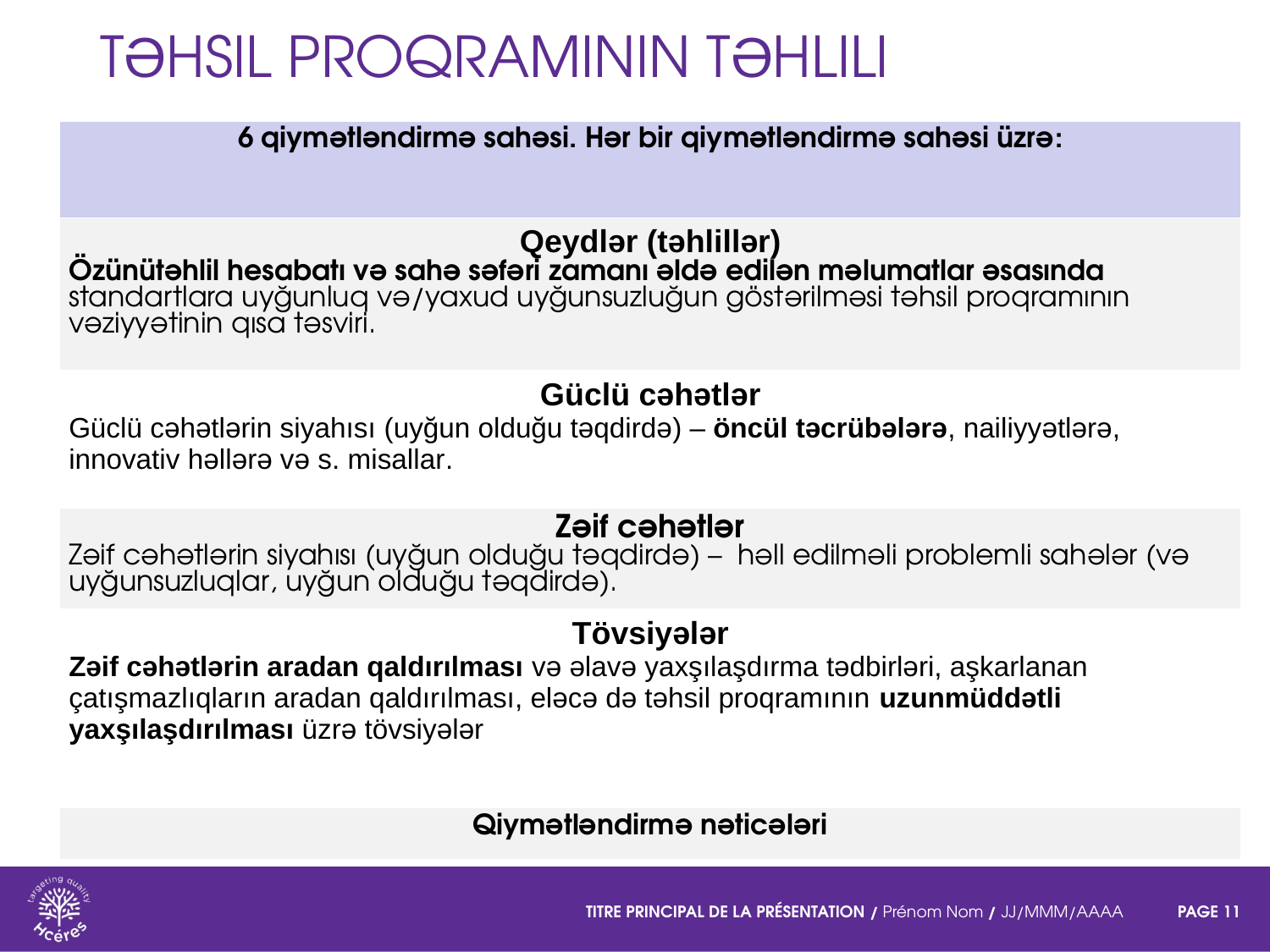

# Təhsil proqramının təhlili
| 6 qiymətləndirmə sahəsi. Hər bir qiymətləndirmə sahəsi üzrə: |
| --- |
| Qeydlər (təhlillər) Özünütəhlil hesabatı və sahə səfəri zamanı əldə edilən məlumatlar əsasında standartlara uyğunluq və/yaxud uyğunsuzluğun göstərilməsi təhsil proqramının vəziyyətinin qısa təsviri. |
| Güclü cəhətlər Güclü cəhətlərin siyahısı (uyğun olduğu təqdirdə) – öncül təcrübələrə, nailiyyətlərə, innovativ həllərə və s. misallar. |
| Zəif cəhətlər Zəif cəhətlərin siyahısı (uyğun olduğu təqdirdə) – həll edilməli problemli sahələr (və uyğunsuzluqlar, uyğun olduğu təqdirdə). |
| Tövsiyələr Zəif cəhətlərin aradan qaldırılması və əlavə yaxşılaşdırma tədbirləri, aşkarlanan çatışmazlıqların aradan qaldırılması, eləcə də təhsil proqramının uzunmüddətli yaxşılaşdırılması üzrə tövsiyələr |
| Qiymətləndirmə nəticələri |